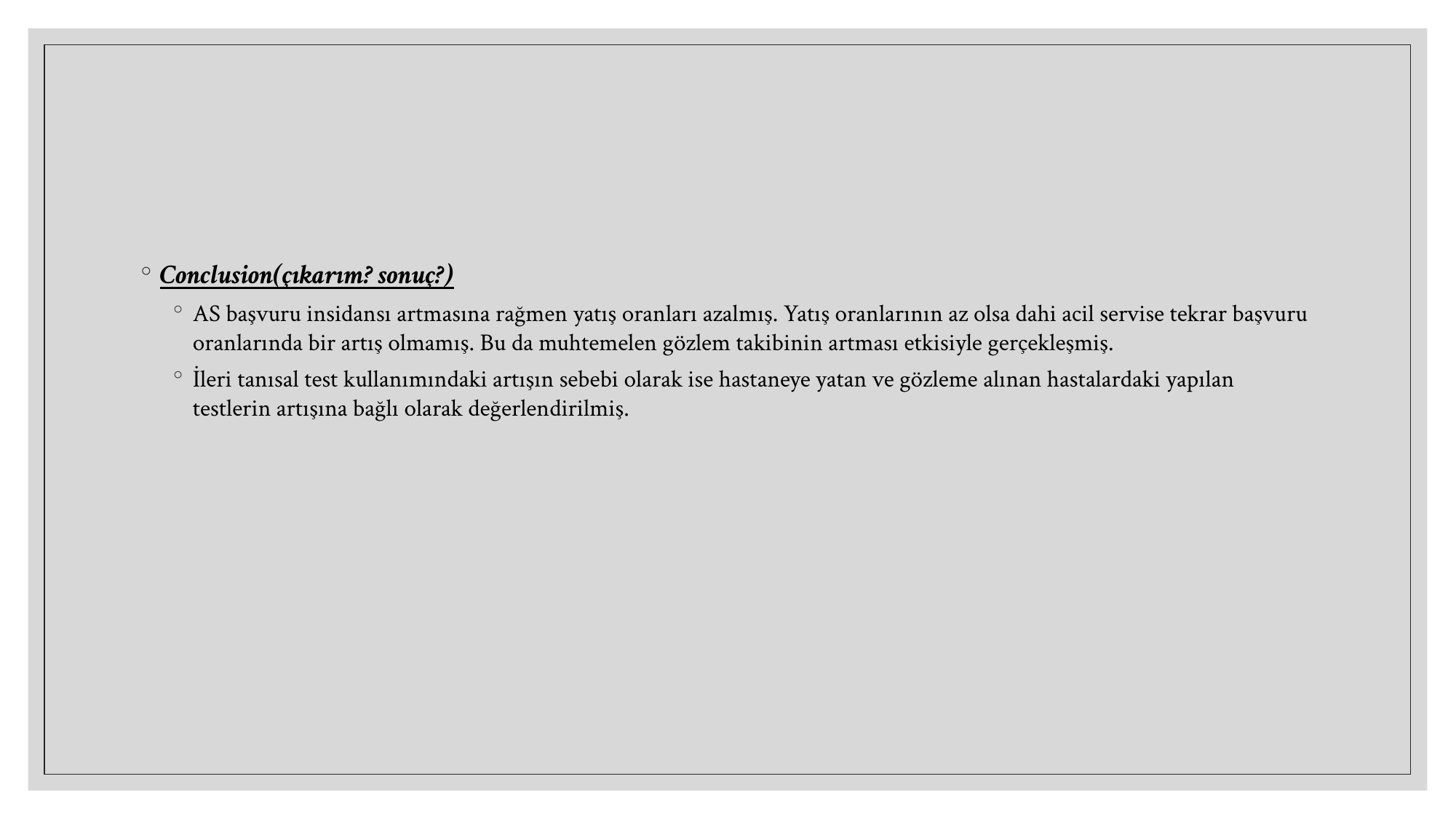

#
Conclusion(çıkarım? sonuç?)
AS başvuru insidansı artmasına rağmen yatış oranları azalmış. Yatış oranlarının az olsa dahi acil servise tekrar başvuru oranlarında bir artış olmamış. Bu da muhtemelen gözlem takibinin artması etkisiyle gerçekleşmiş.
İleri tanısal test kullanımındaki artışın sebebi olarak ise hastaneye yatan ve gözleme alınan hastalardaki yapılan testlerin artışına bağlı olarak değerlendirilmiş.